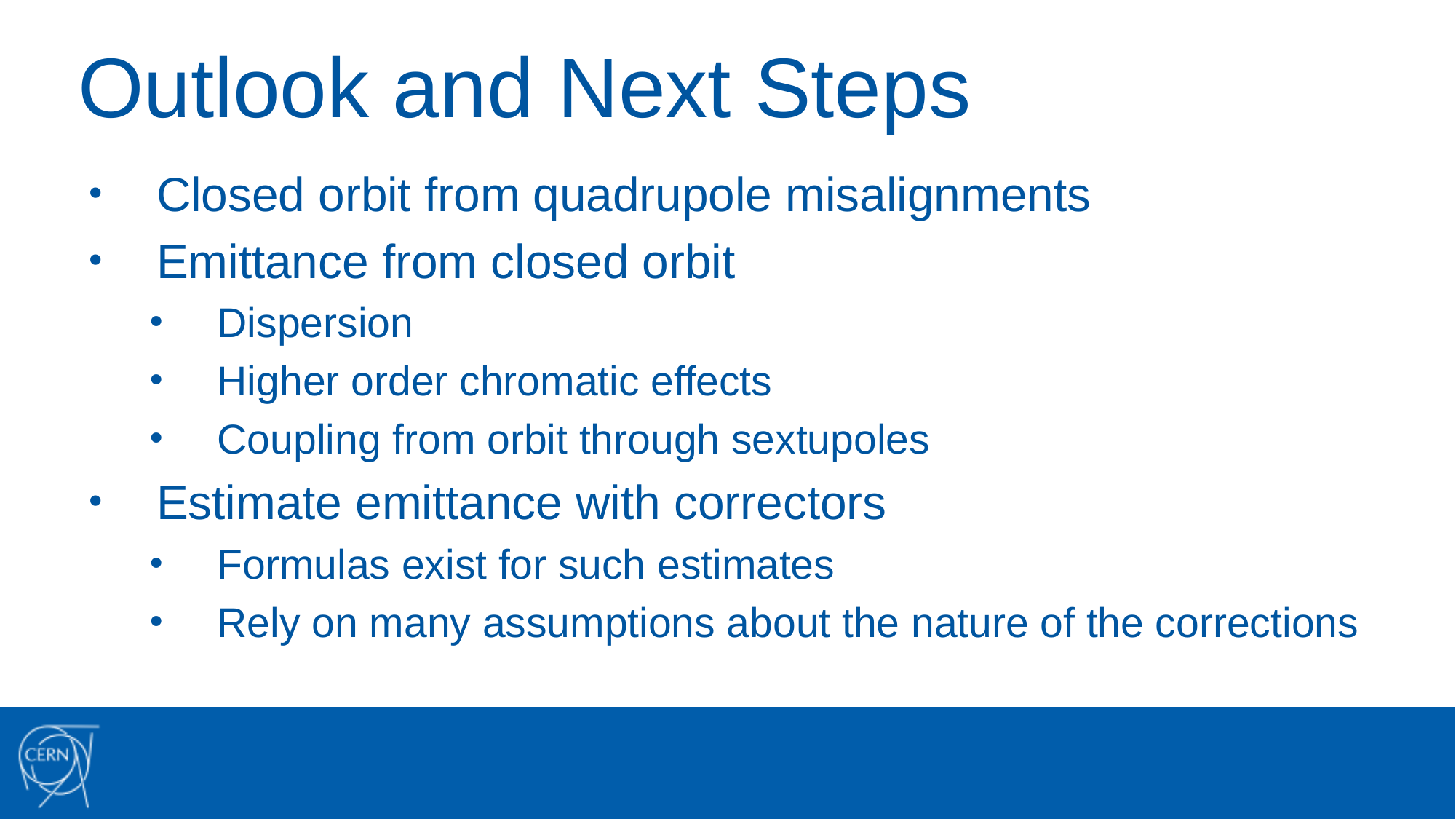

# Outlook and Next Steps
Closed orbit from quadrupole misalignments
Emittance from closed orbit
Dispersion
Higher order chromatic effects
Coupling from orbit through sextupoles
Estimate emittance with correctors
Formulas exist for such estimates
Rely on many assumptions about the nature of the corrections